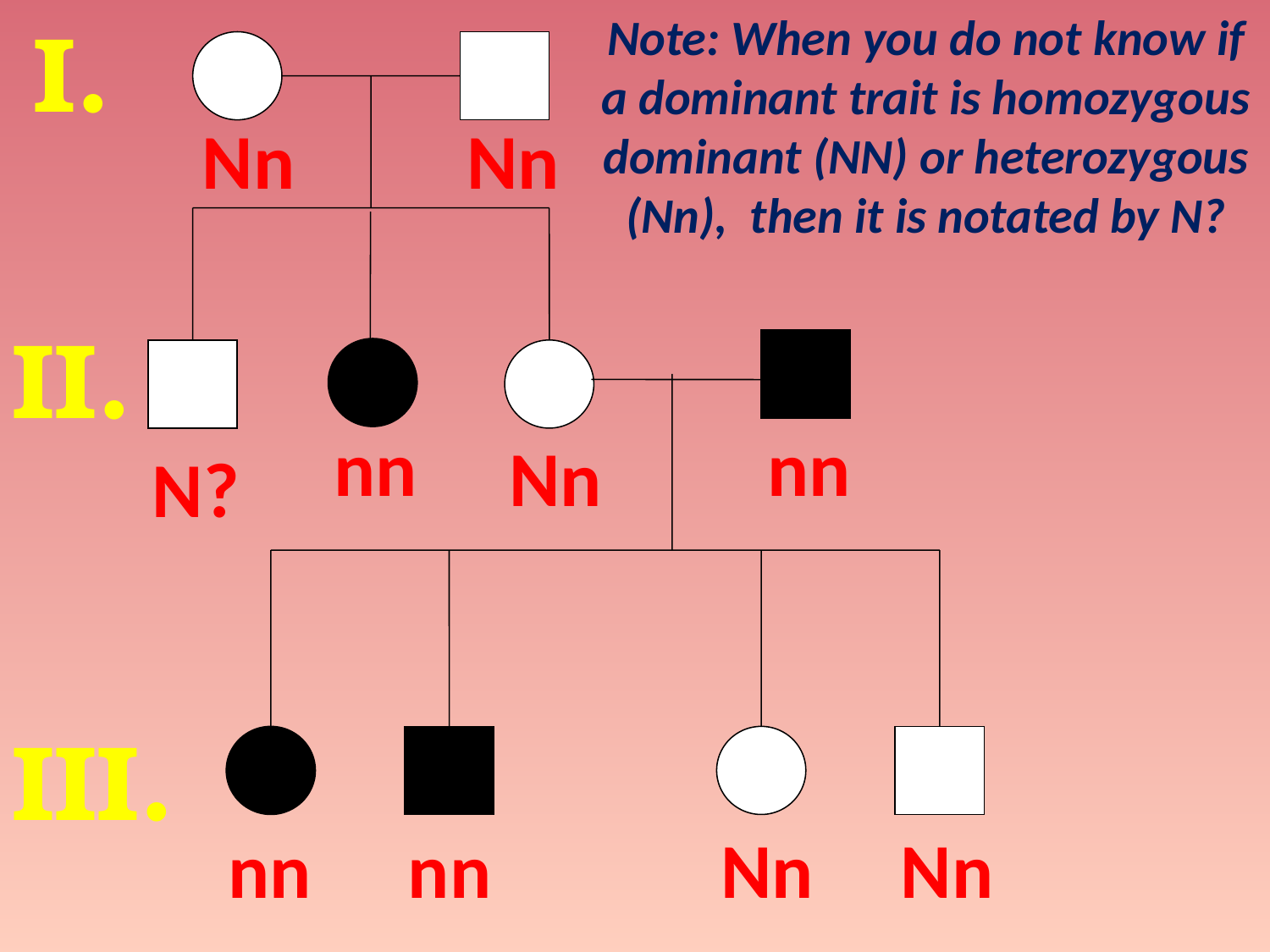

I.
Note: When you do not know if a dominant trait is homozygous dominant (NN) or heterozygous (Nn),  then it is notated by N?

Nn
Nn
II.

nn
nn
Nn
N?
III.
nn
nn
Nn
Nn